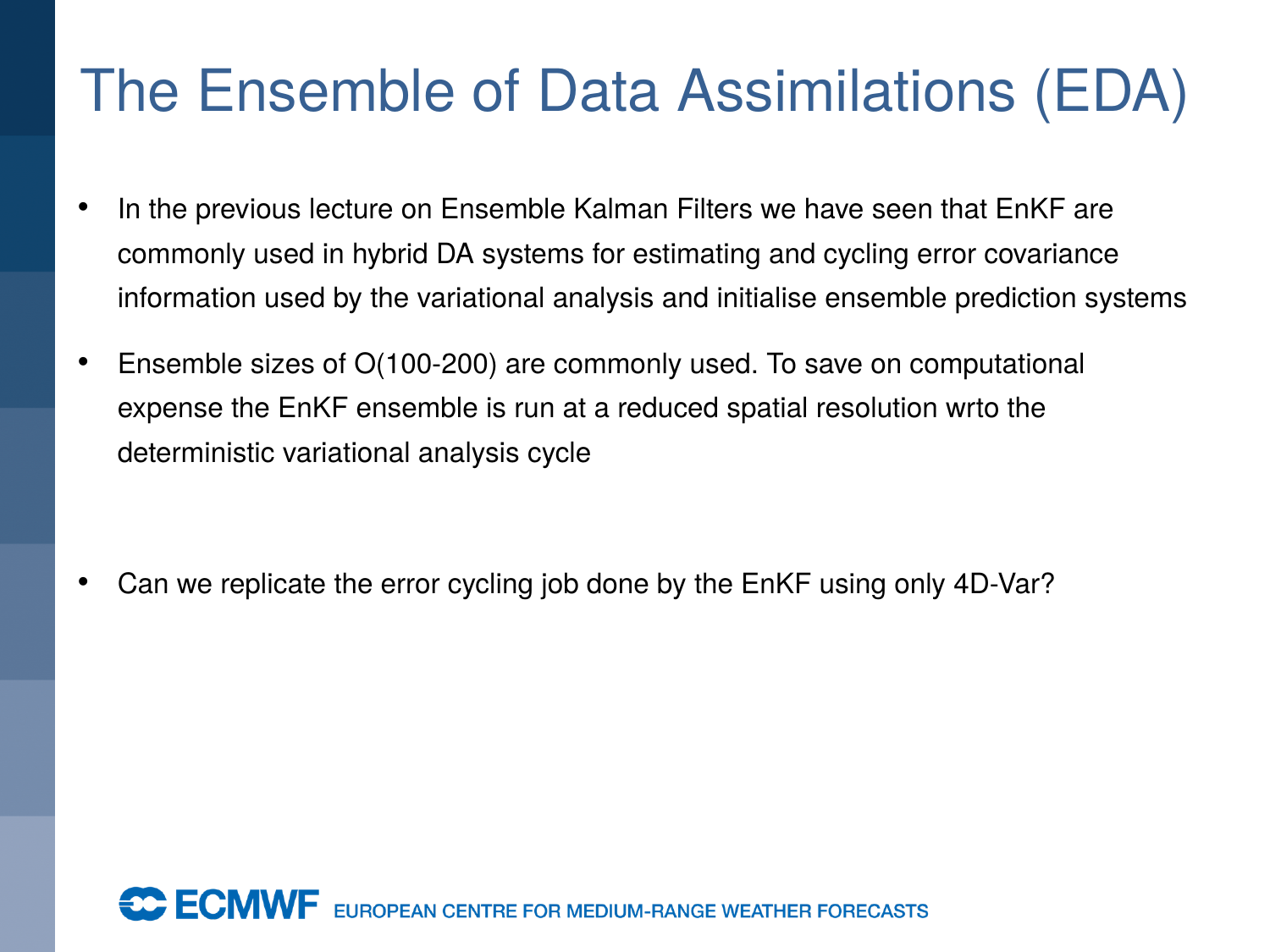

# The Ensemble of Data Assimilations (EDA)
In the previous lecture on Ensemble Kalman Filters we have seen that EnKF are commonly used in hybrid DA systems for estimating and cycling error covariance information used by the variational analysis and initialise ensemble prediction systems
Ensemble sizes of O(100-200) are commonly used. To save on computational expense the EnKF ensemble is run at a reduced spatial resolution wrto the deterministic variational analysis cycle

Can we replicate the error cycling job done by the EnKF using only 4D-Var?